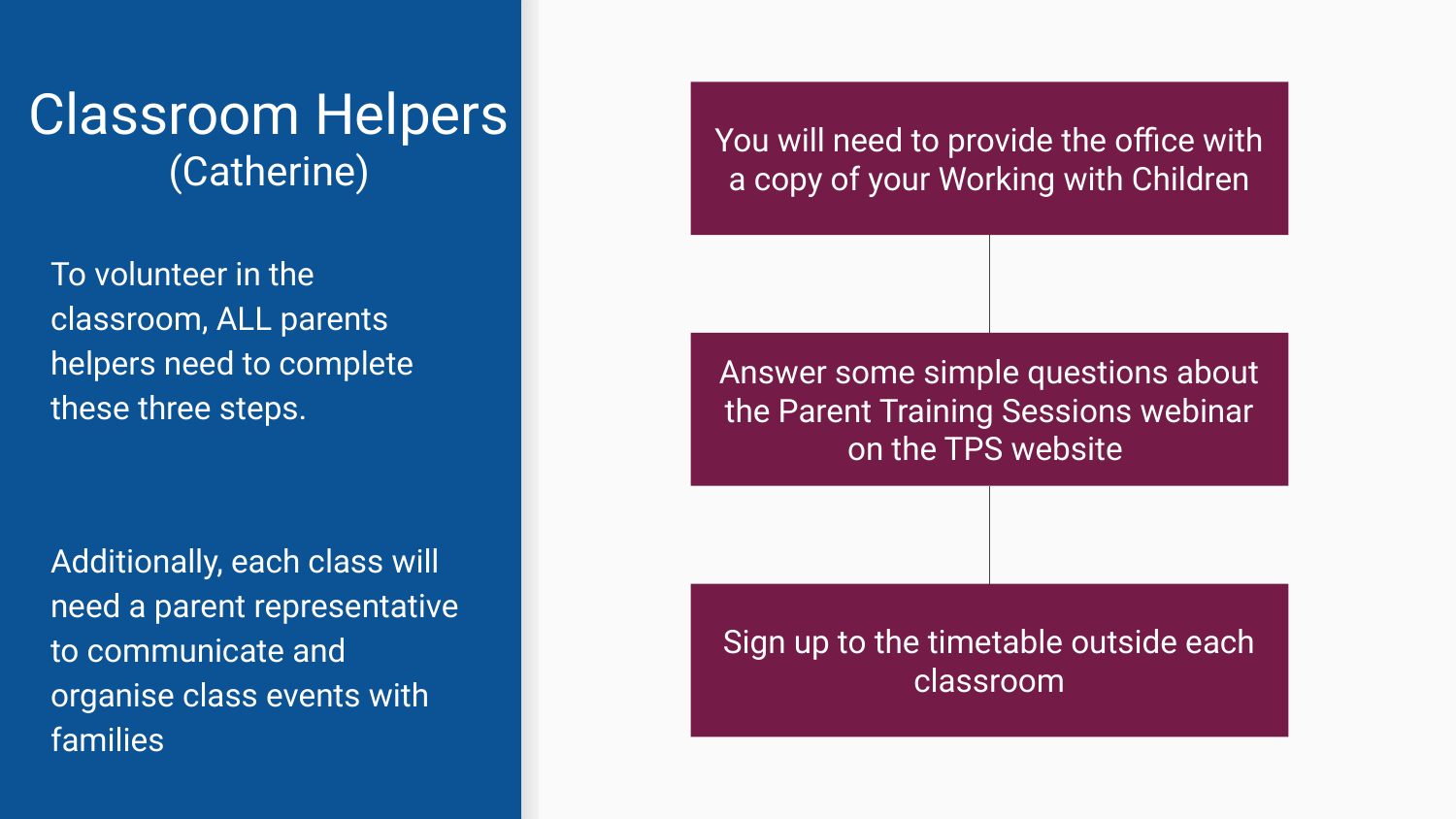

# Classroom Helpers
(Catherine)
You will need to provide the office with a copy of your Working with Children
To volunteer in the classroom, ALL parents helpers need to complete these three steps.

Additionally, each class will need a parent representative to communicate and organise class events with families
Answer some simple questions about the Parent Training Sessions webinar on the TPS website
Sign up to the timetable outside each classroom